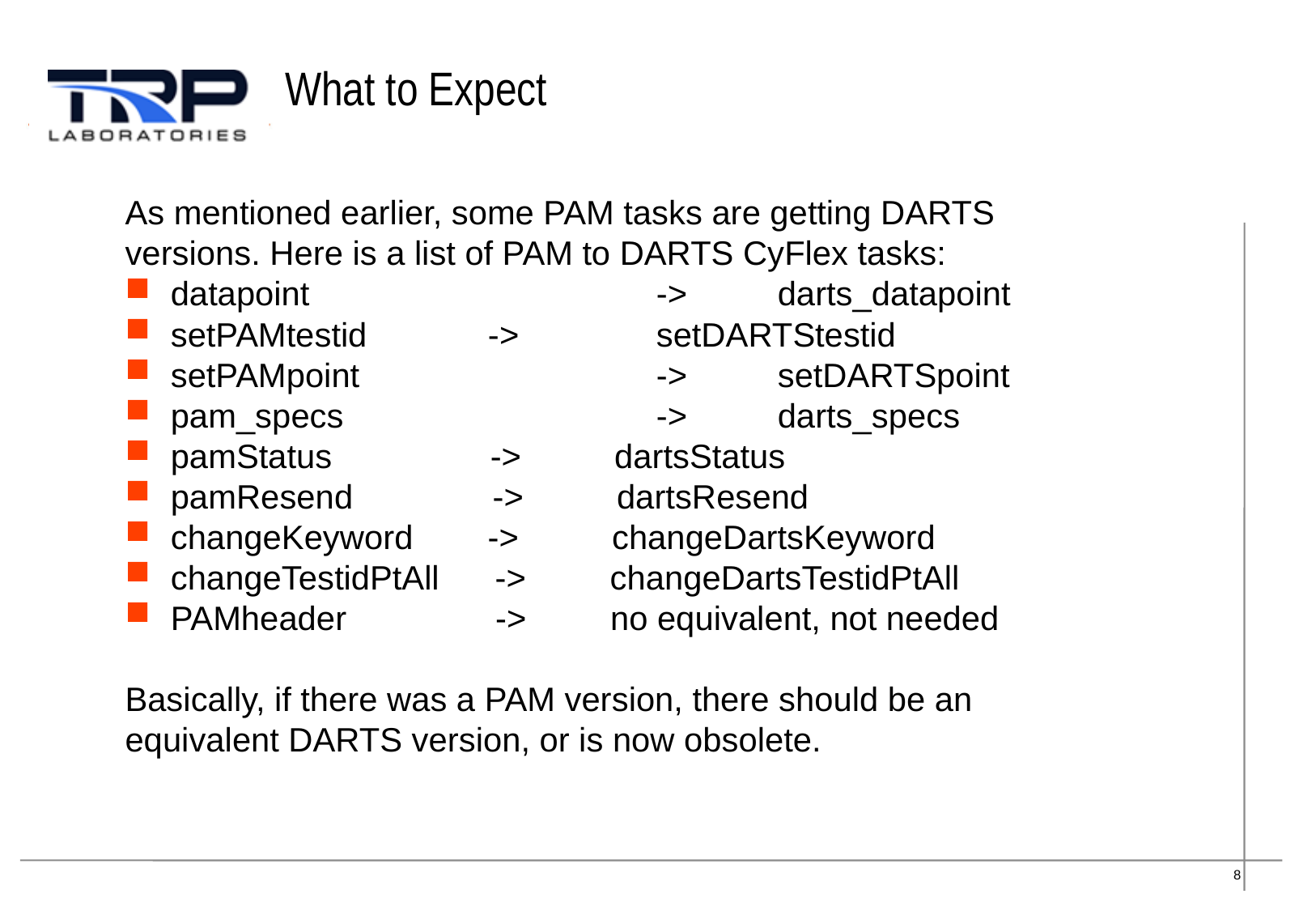

# What to Expect
As mentioned earlier, some PAM tasks are getting DARTS versions. Here is a list of PAM to DARTS CyFlex tasks:
datapoint	                  	->        	darts_datapoint
setPAMtestid             ->         	setDARTStestid
setPAMpoint             		->         	setDARTSpoint
pam_specs               		->         	darts_specs
pamStatus                 ->          dartsStatus
pamResend               ->          dartsResend
changeKeyword        ->          changeDartsKeyword
changeTestidPtAll      ->         changeDartsTestidPtAll
PAMheader                ->         no equivalent, not needed

Basically, if there was a PAM version, there should be an equivalent DARTS version, or is now obsolete.